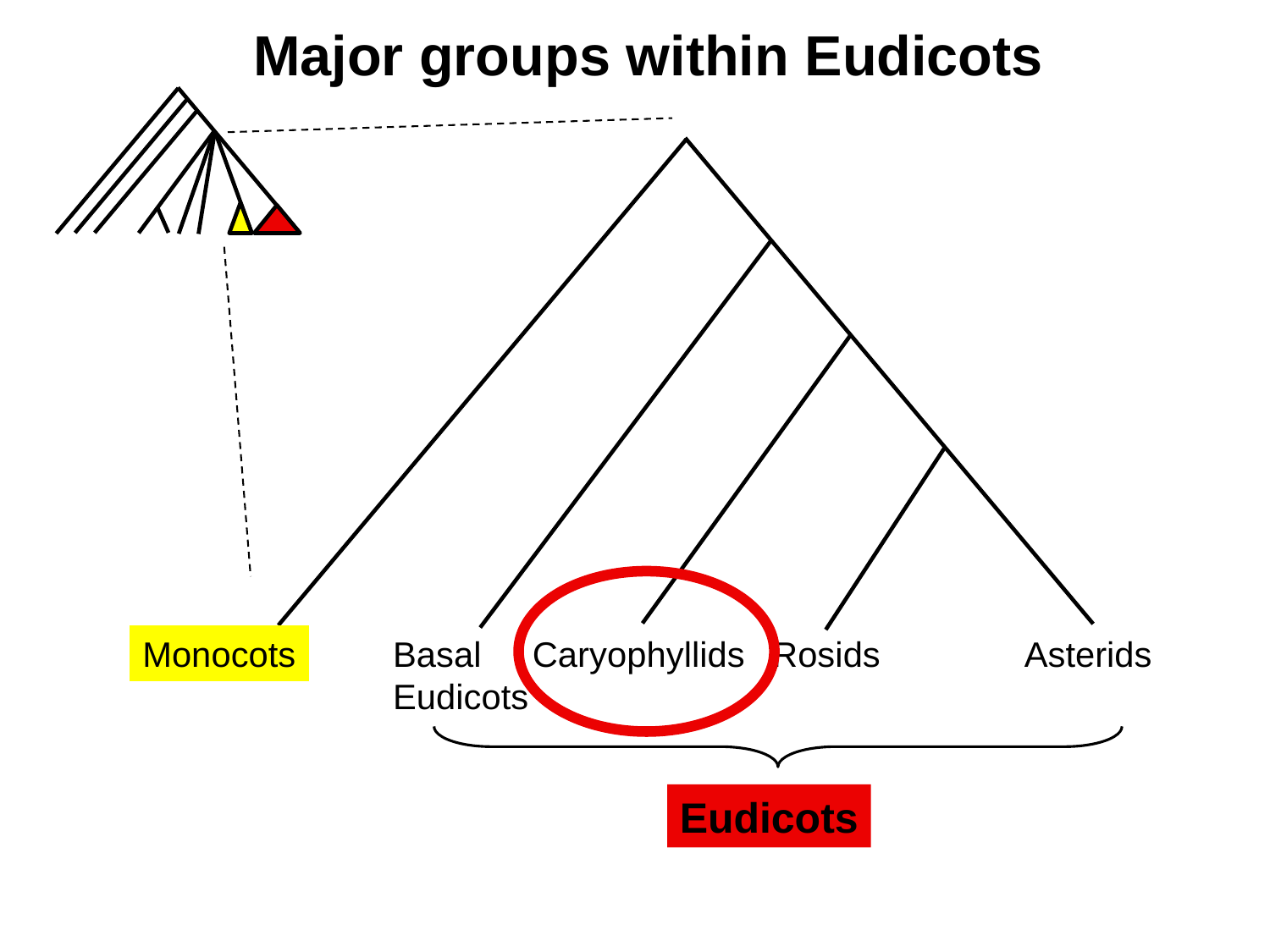

Major groups within Eudicots

Monocots
Basal
Eudicots
Caryophyllids
Rosids
Asterids

Eudicots